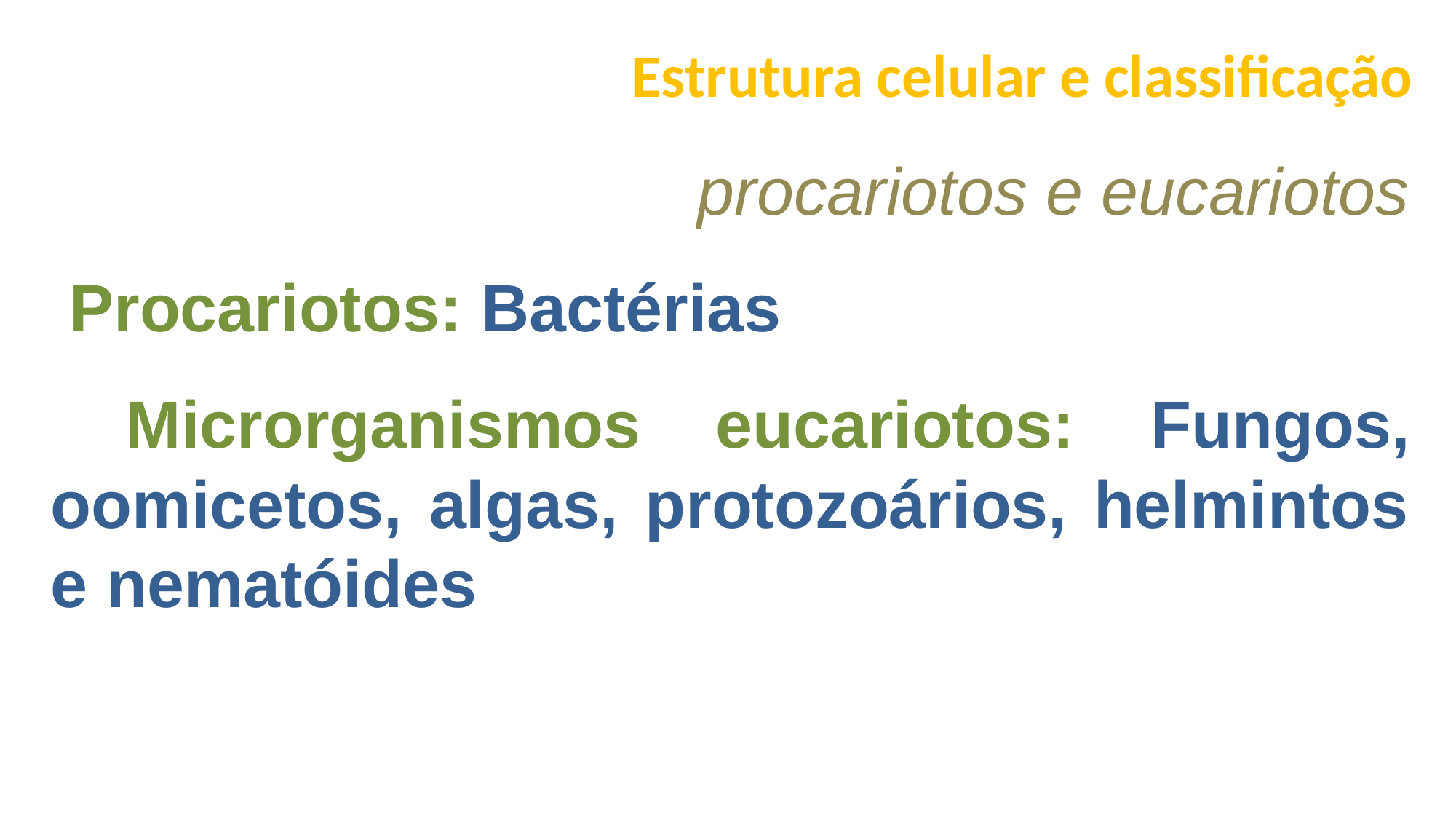

Estrutura celular e classificação
procariotos e eucariotos
 Procariotos: Bactérias
 Microrganismos eucariotos: Fungos, oomicetos, algas, protozoários, helmintos e nematóides